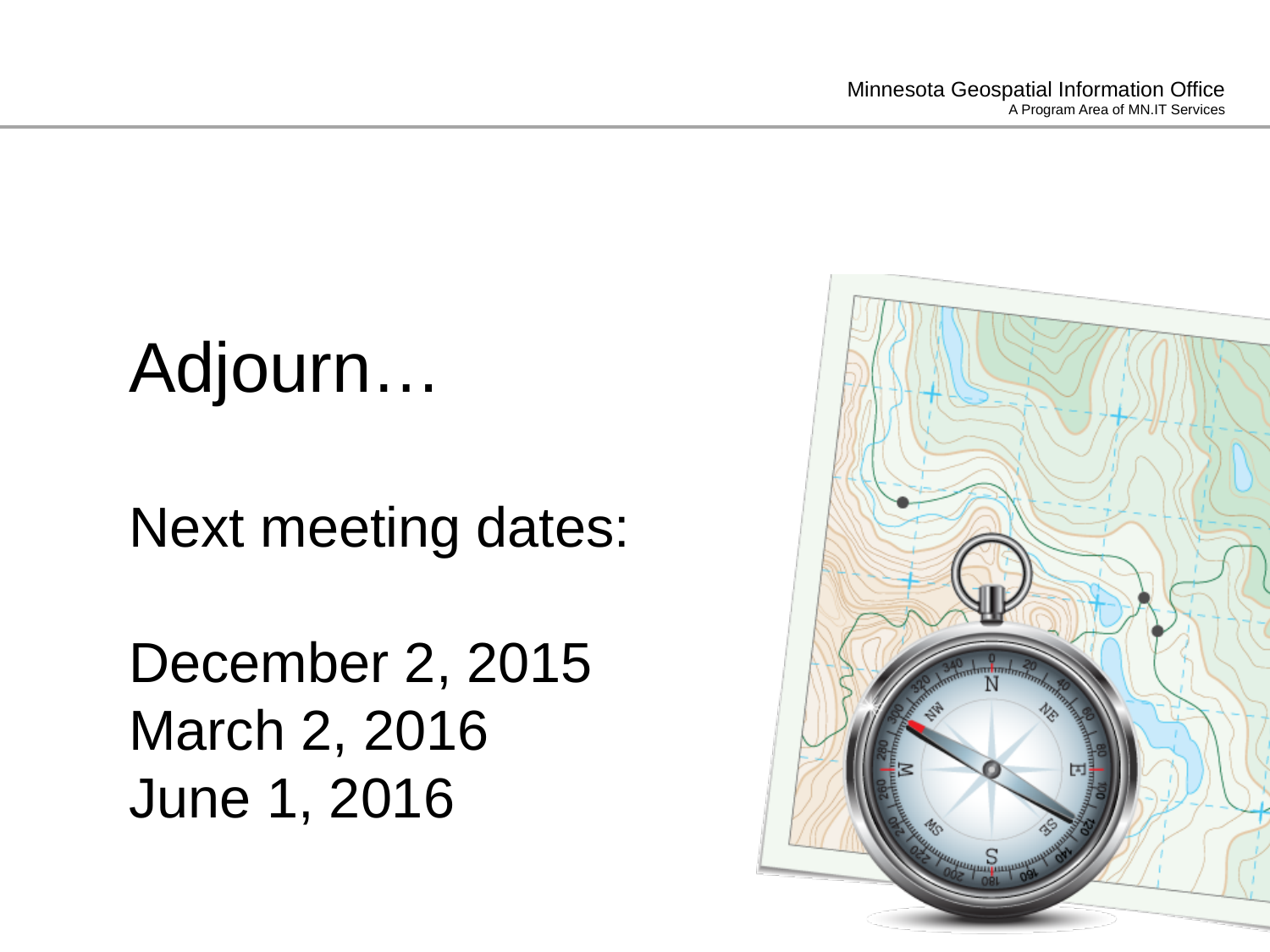

# Adjourn… Next meeting dates: December 2, 2015 March 2, 2016 June 1, 2016